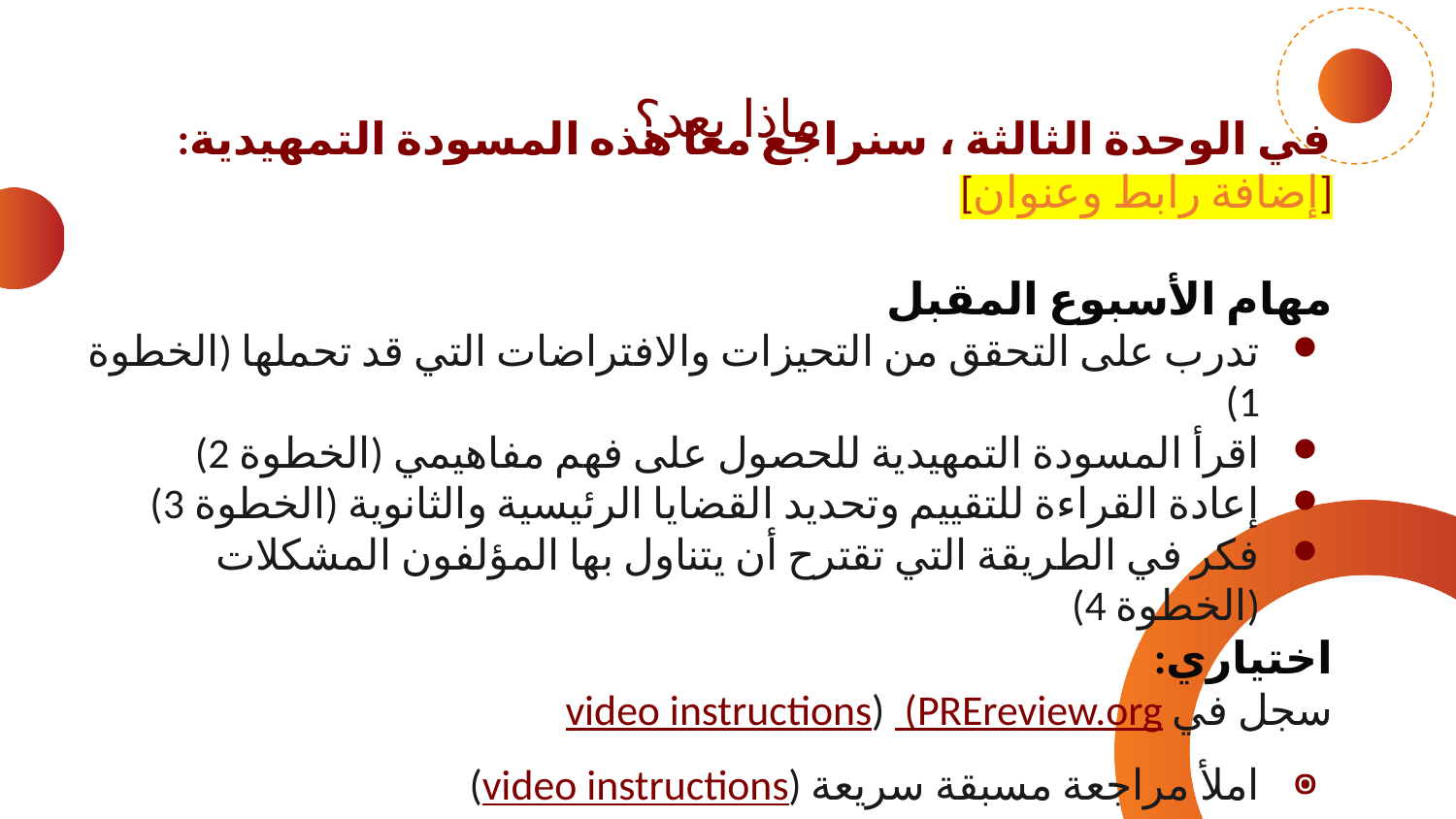

ماذا بعد؟
في الوحدة الثالثة ، سنراجع معا هذه المسودة التمهيدية: [إضافة رابط وعنوان]

مهام الأسبوع المقبل
تدرب على التحقق من التحيزات والافتراضات التي قد تحملها (الخطوة 1)
اقرأ المسودة التمهيدية للحصول على فهم مفاهيمي (الخطوة 2)
إعادة القراءة للتقييم وتحديد القضايا الرئيسية والثانوية (الخطوة 3)
فكر في الطريقة التي تقترح أن يتناول بها المؤلفون المشكلات (الخطوة 4)
اختياري:
سجل في  (PREreview.org (video instructions
املأ مراجعة مسبقة سريعة (video instructions)